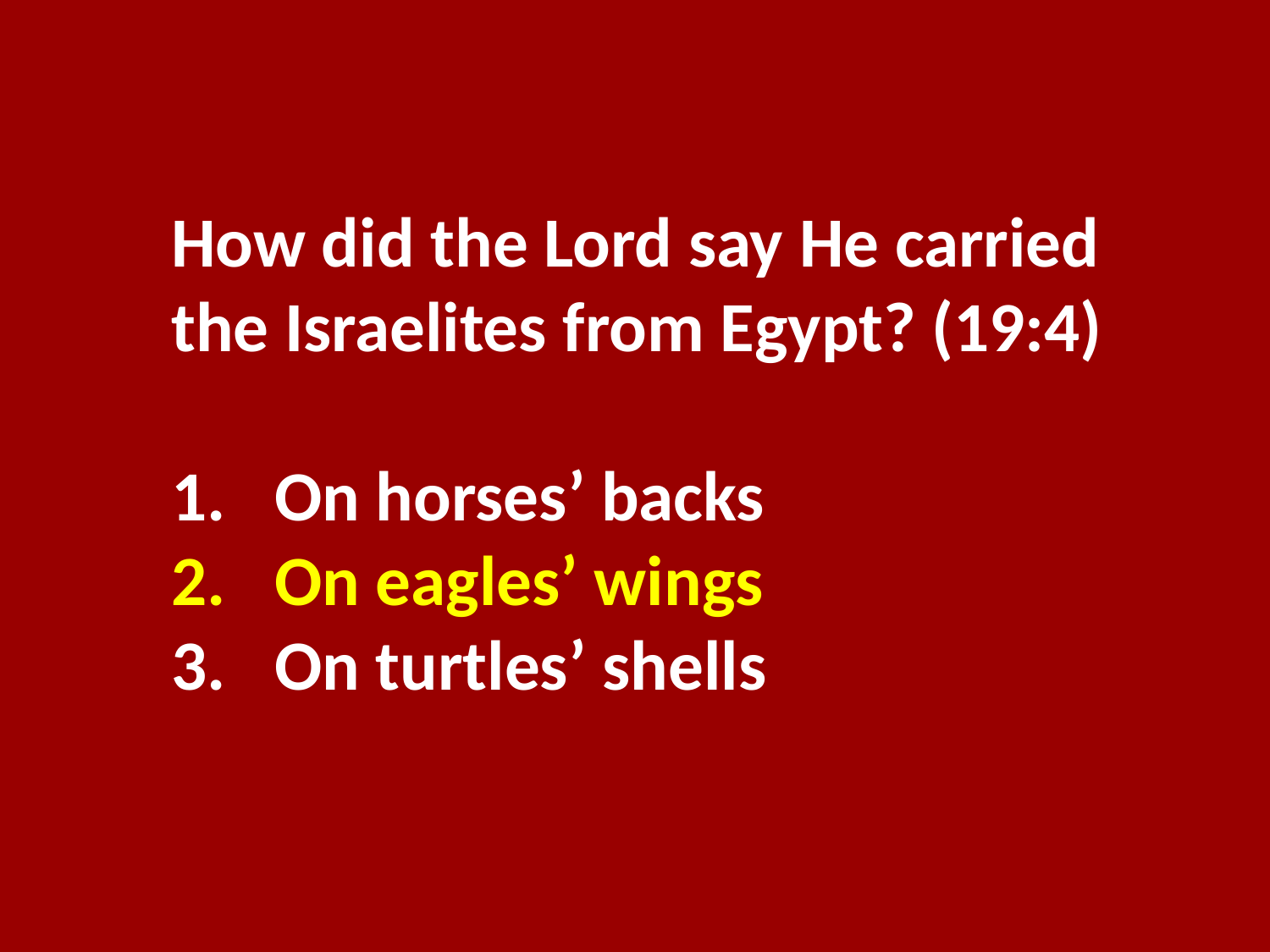

How did the Lord say He carried the Israelites from Egypt? (19:4)

On horses’ backs
On eagles’ wings
On turtles’ shells